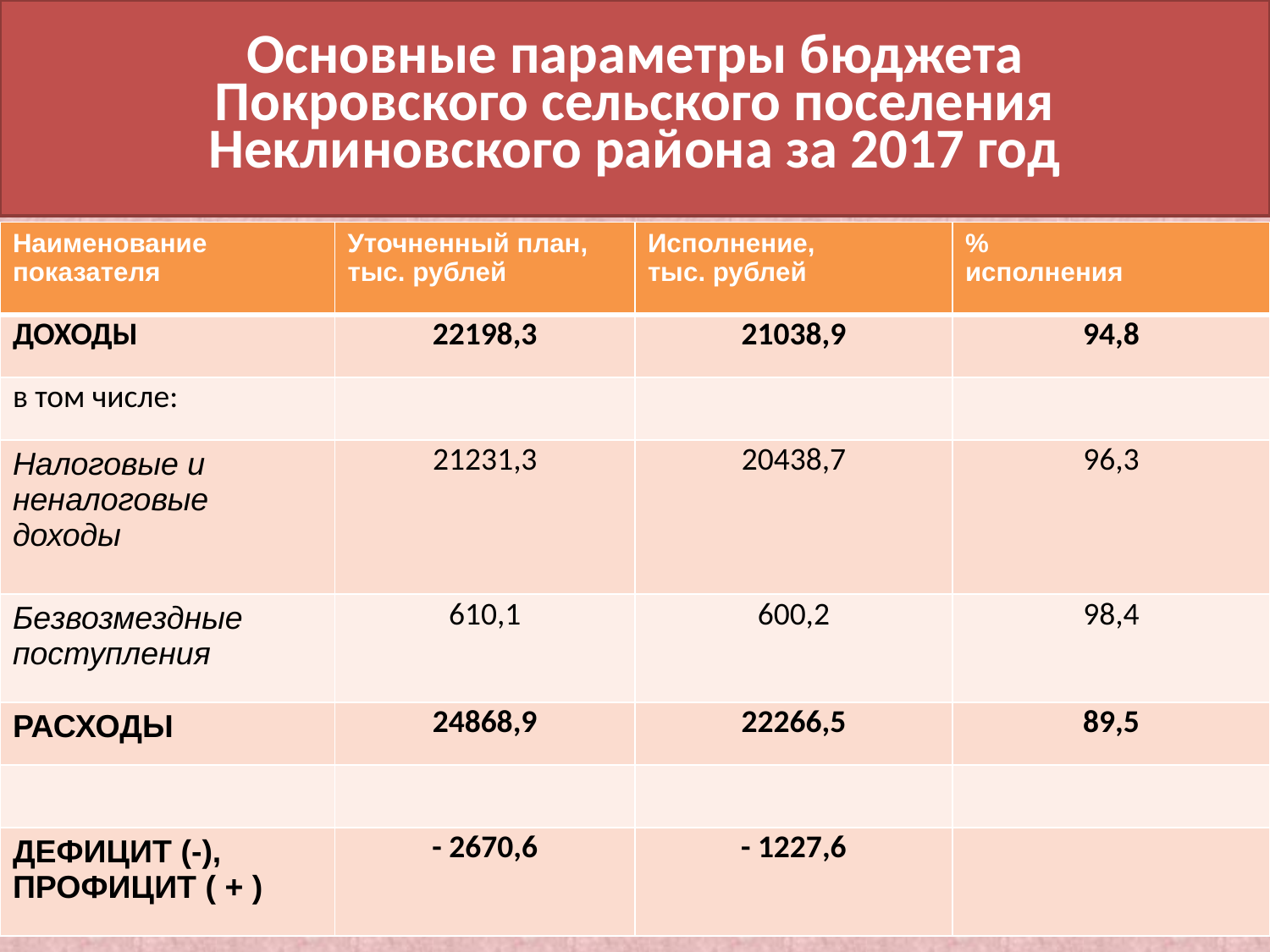

# Основные параметры бюджета Покровского сельского поселения Неклиновского района за 2017 год
| Наименование показателя | Уточненный план, тыс. рублей | Исполнение, тыс. рублей | % исполнения |
| --- | --- | --- | --- |
| ДОХОДЫ | 22198,3 | 21038,9 | 94,8 |
| в том числе: |  |  |  |
| Налоговые и неналоговые доходы | 21231,3 | 20438,7 | 96,3 |
| Безвозмездные поступления | 610,1 | 600,2 | 98,4 |
| РАСХОДЫ | 24868,9 | 22266,5 | 89,5 |
|  |  |  |  |
| ДЕФИЦИТ (-), ПРОФИЦИТ ( + ) | - 2670,6 | - 1227,6 |  |